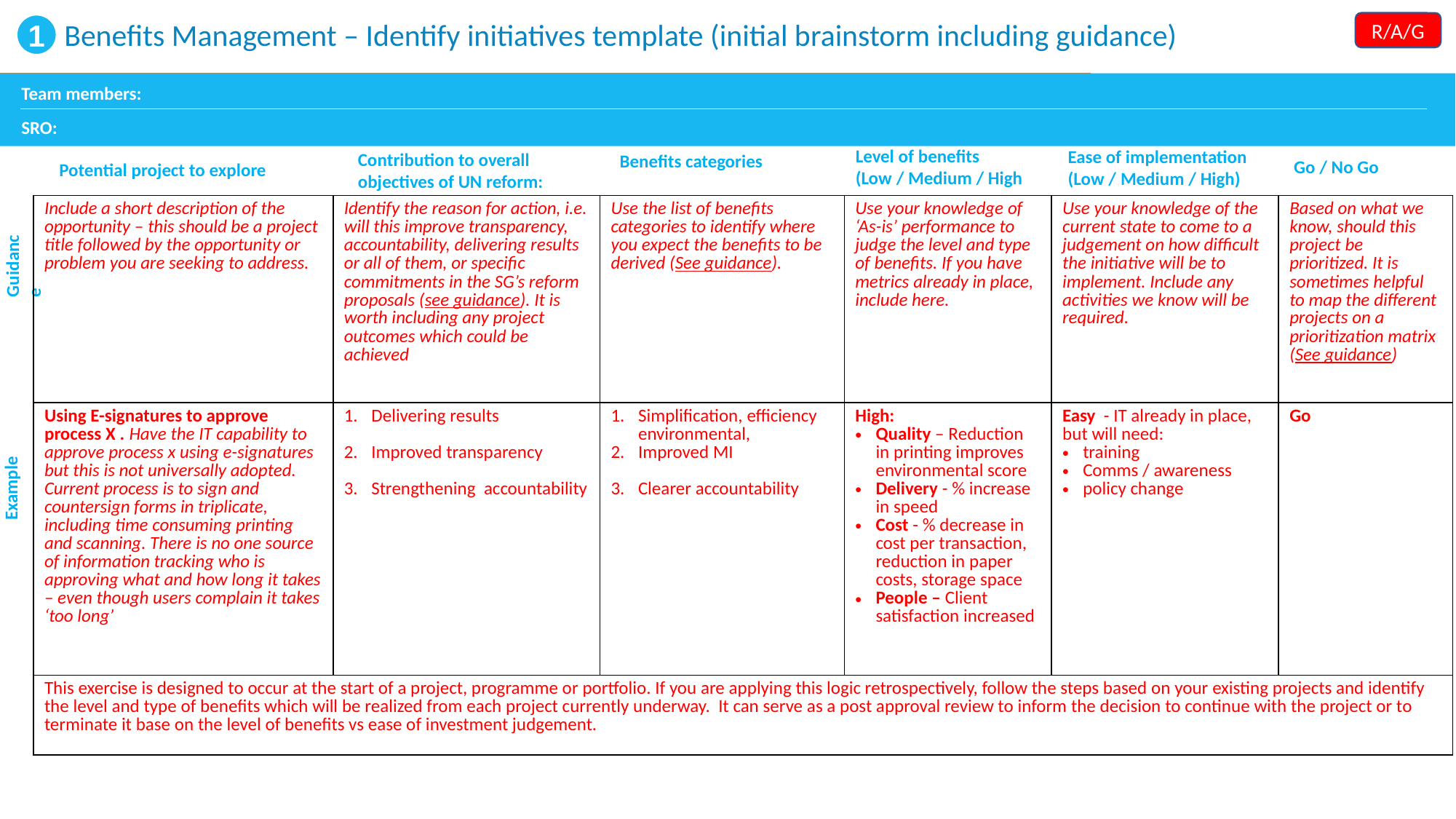

R/A/G
1
Benefits Management – Identify initiatives template (initial brainstorm including guidance)

Team members:

SRO:

Level of benefits
(Low / Medium / High
Ease of implementation (Low / Medium / High)
Contribution to overall objectives of UN reform:
Benefits categories
Go / No Go
Potential project to explore
| Include a short description of the opportunity – this should be a project title followed by the opportunity or problem you are seeking to address. | Identify the reason for action, i.e. will this improve transparency, accountability, delivering results or all of them, or specific commitments in the SG’s reform proposals (see guidance). It is worth including any project outcomes which could be achieved | Use the list of benefits categories to identify where you expect the benefits to be derived (See guidance). | Use your knowledge of ‘As-is’ performance to judge the level and type of benefits. If you have metrics already in place, include here. | Use your knowledge of the current state to come to a judgement on how difficult the initiative will be to implement. Include any activities we know will be required. | Based on what we know, should this project be prioritized. It is sometimes helpful to map the different projects on a prioritization matrix (See guidance) |
| --- | --- | --- | --- | --- | --- |
| Using E-signatures to approve process X . Have the IT capability to approve process x using e-signatures but this is not universally adopted. Current process is to sign and countersign forms in triplicate, including time consuming printing and scanning. There is no one source of information tracking who is approving what and how long it takes – even though users complain it takes ‘too long’ | Delivering results Improved transparency Strengthening accountability | Simplification, efficiency environmental, Improved MI Clearer accountability | High: Quality – Reduction in printing improves environmental score Delivery - % increase in speed Cost - % decrease in cost per transaction, reduction in paper costs, storage space People – Client satisfaction increased | Easy - IT already in place, but will need: training Comms / awareness policy change | Go |
| This exercise is designed to occur at the start of a project, programme or portfolio. If you are applying this logic retrospectively, follow the steps based on your existing projects and identify the level and type of benefits which will be realized from each project currently underway. It can serve as a post approval review to inform the decision to continue with the project or to terminate it base on the level of benefits vs ease of investment judgement. |  |  |  |  |  |
Guidance
Example